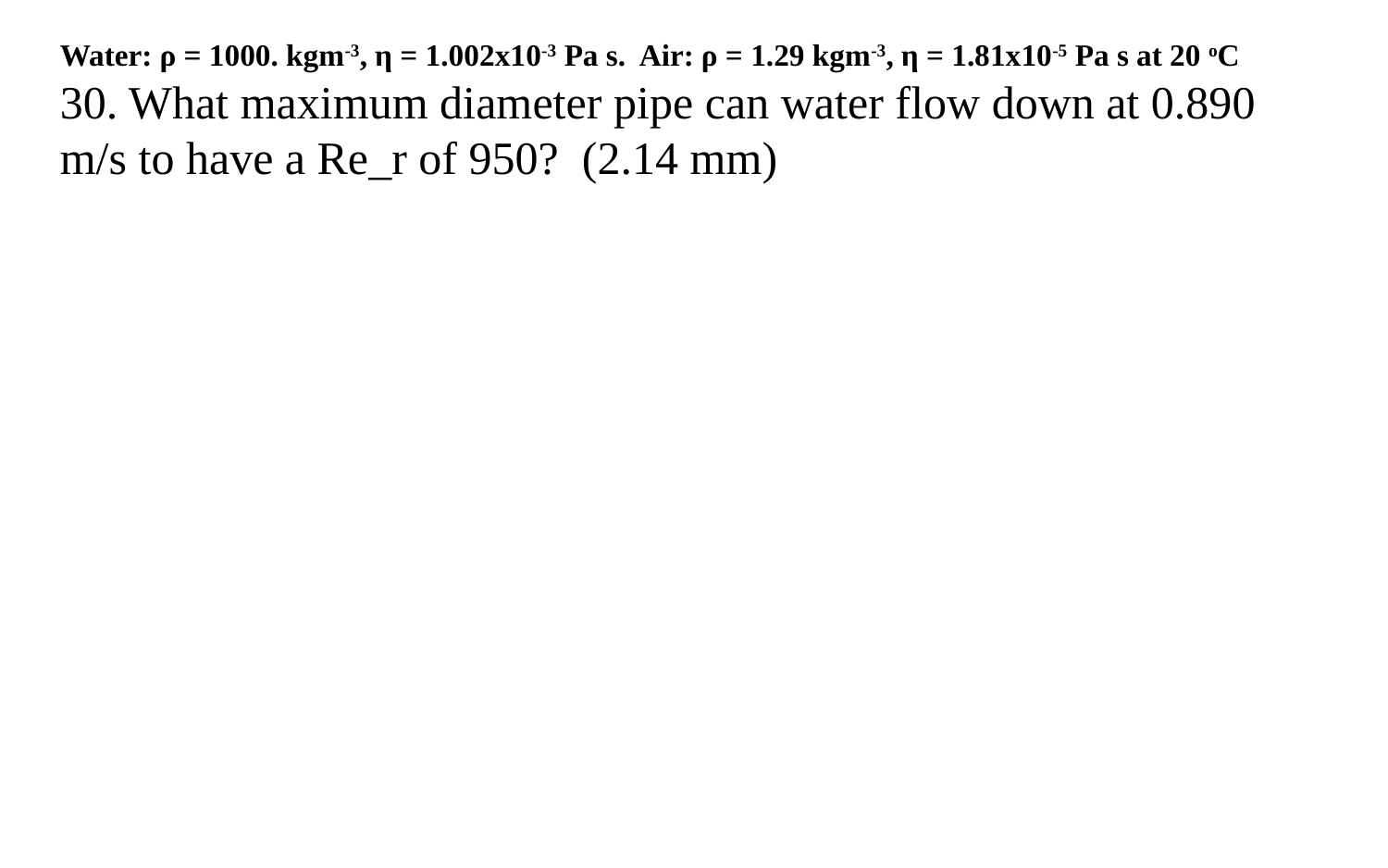

Water: ρ = 1000. kgm-3, η = 1.002x10-3 Pa s.  Air: ρ = 1.29 kgm-3, η = 1.81x10-5 Pa s at 20 oC
30. What maximum diameter pipe can water flow down at 0.890 m/s to have a Re_r of 950?  (2.14 mm)